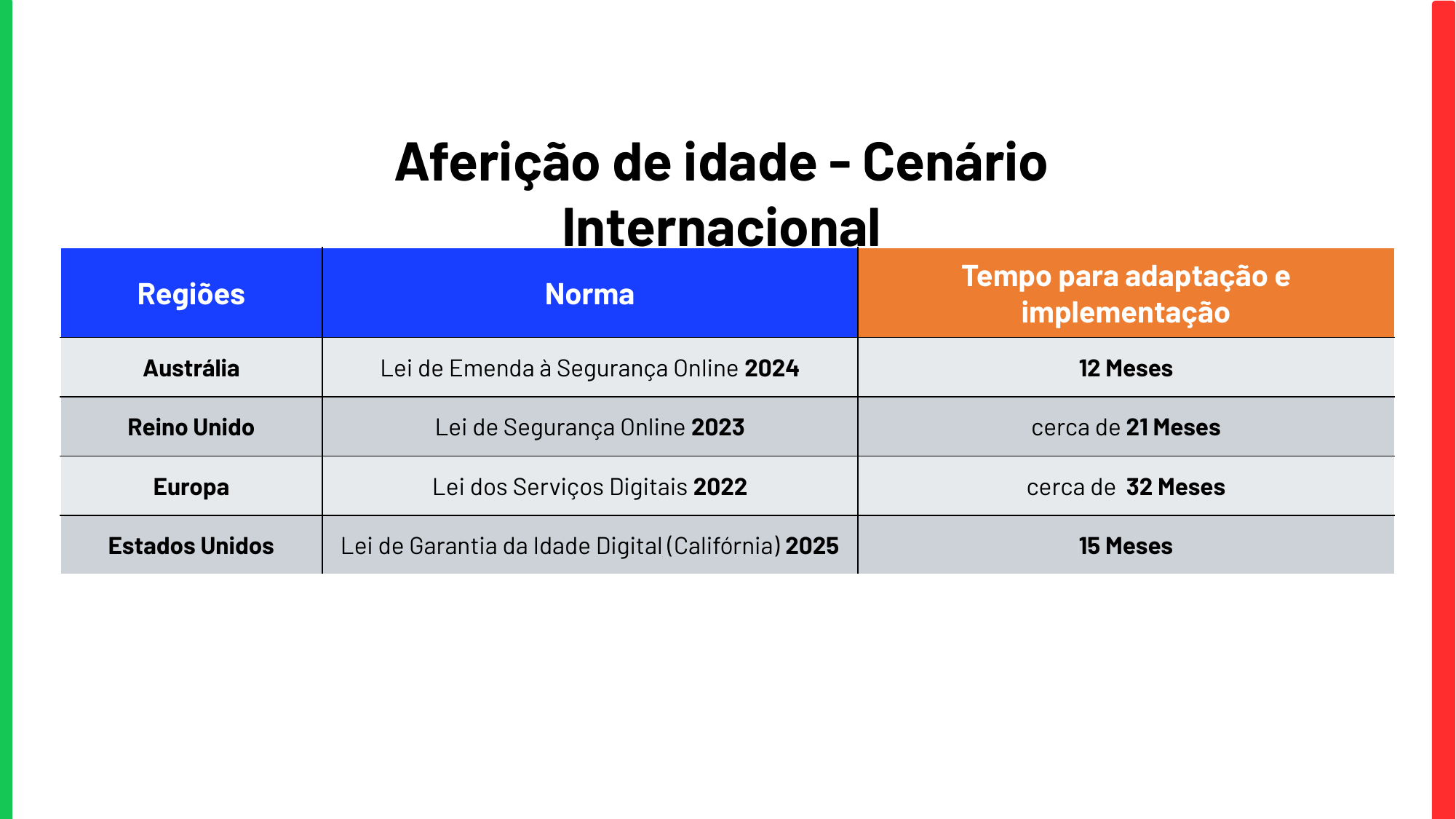

Aferição de idade - Cenário Internacional
| Regiões | Norma | Tempo para adaptação e implementação |
| --- | --- | --- |
| Austrália | Lei de Emenda à Segurança Online 2024 | 12 Meses |
| Reino Unido | Lei de Segurança Online 2023 | cerca de 21 Meses |
| Europa | Lei dos Serviços Digitais 2022 | cerca de  32 Meses |
| Estados Unidos | Lei de Garantia da Idade Digital (Califórnia) 2025 | 15 Meses |